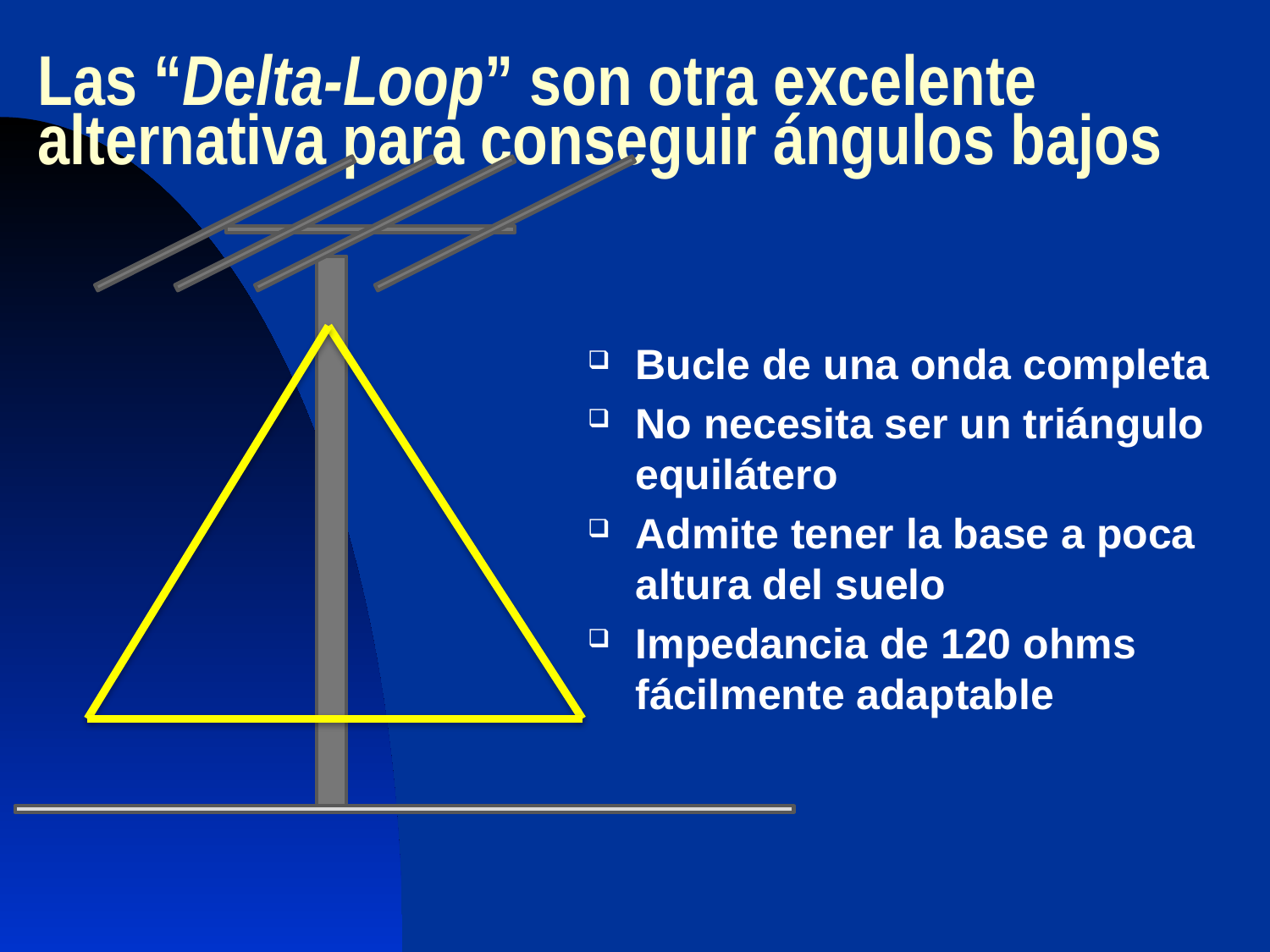

# Las “Delta-Loop” son otra excelente alternativa para conseguir ángulos bajos

Bucle de una onda completa
No necesita ser un triángulo equilátero
Admite tener la base a poca altura del suelo
Impedancia de 120 ohms fácilmente adaptable